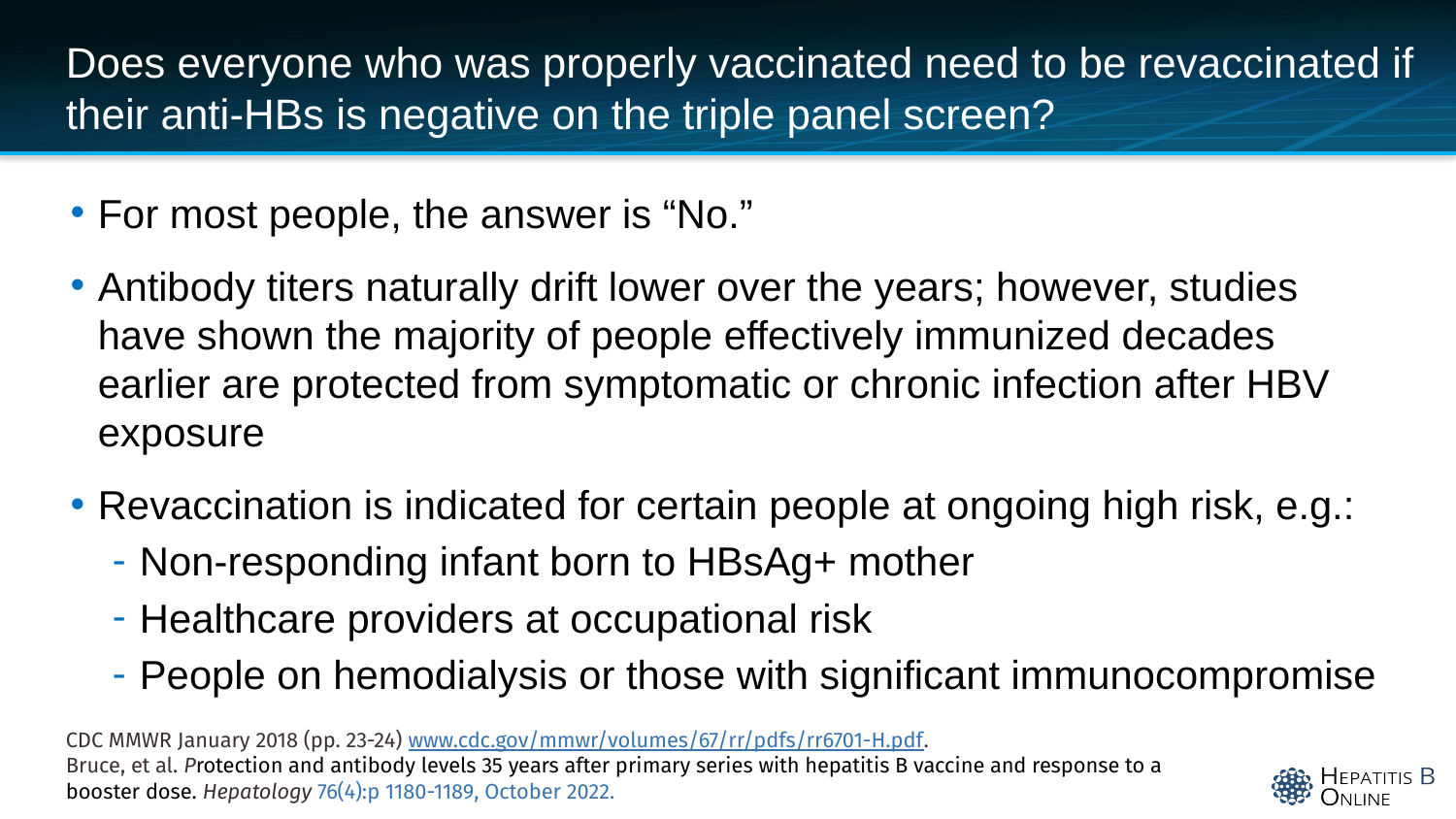

# Does everyone who was properly vaccinated need to be revaccinated if their anti-HBs is negative on the triple panel screen?
For most people, the answer is “No.”
Antibody titers naturally drift lower over the years; however, studies have shown the majority of people effectively immunized decades earlier are protected from symptomatic or chronic infection after HBV  exposure
Revaccination is indicated for certain people at ongoing high risk, e.g.:
Non-responding infant born to HBsAg+ mother
Healthcare providers at occupational risk
People on hemodialysis or those with significant immunocompromise
CDC MMWR January 2018 (pp. 23-24) www.cdc.gov/mmwr/volumes/67/rr/pdfs/rr6701-H.pdf.
Bruce, et al. Protection and antibody levels 35 years after primary series with hepatitis B vaccine and response to a booster dose. Hepatology 76(4):p 1180-1189, October 2022.